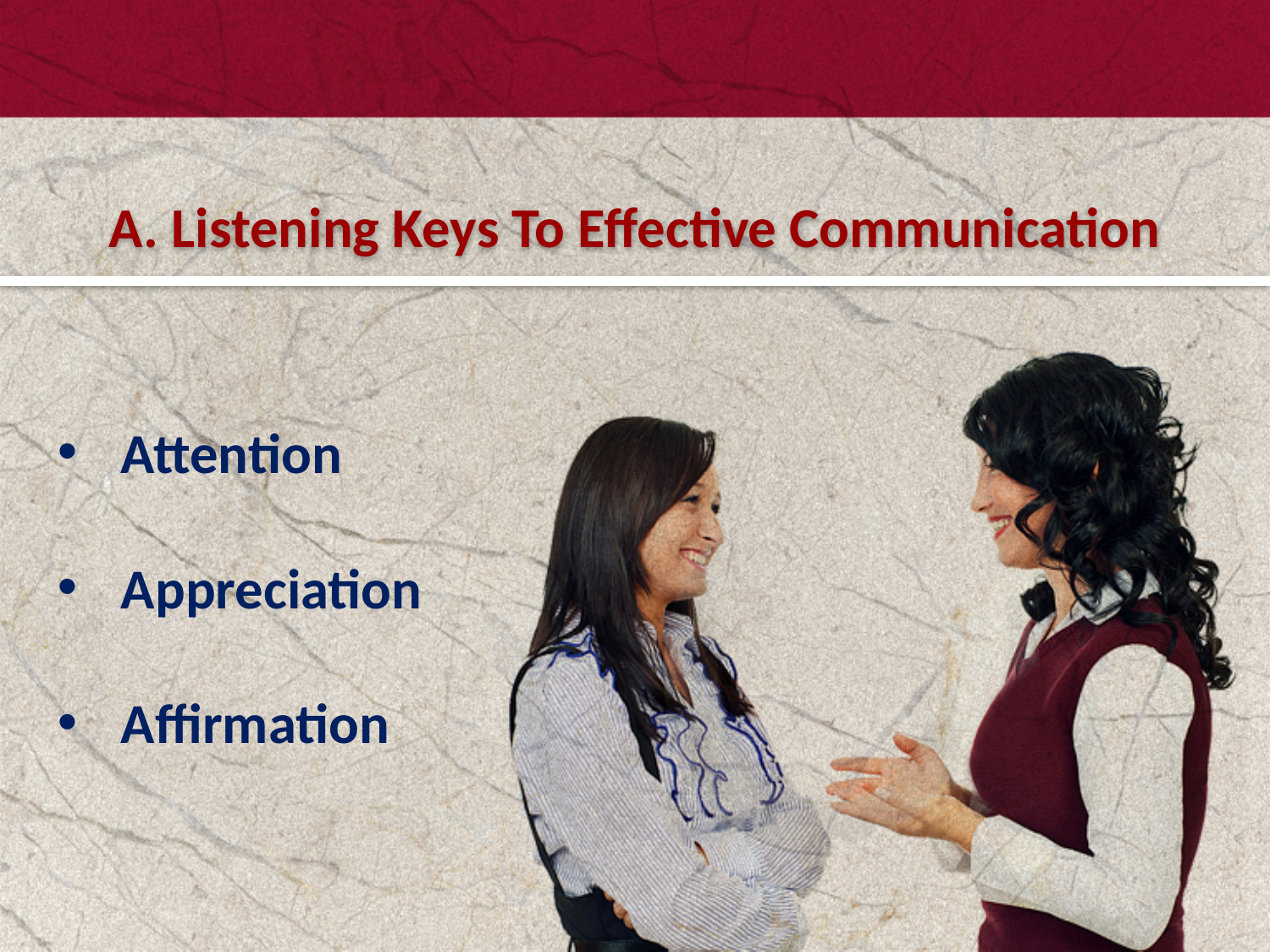

#
A. Listening Keys To Effective Communication

Attention
Appreciation
Affirmation